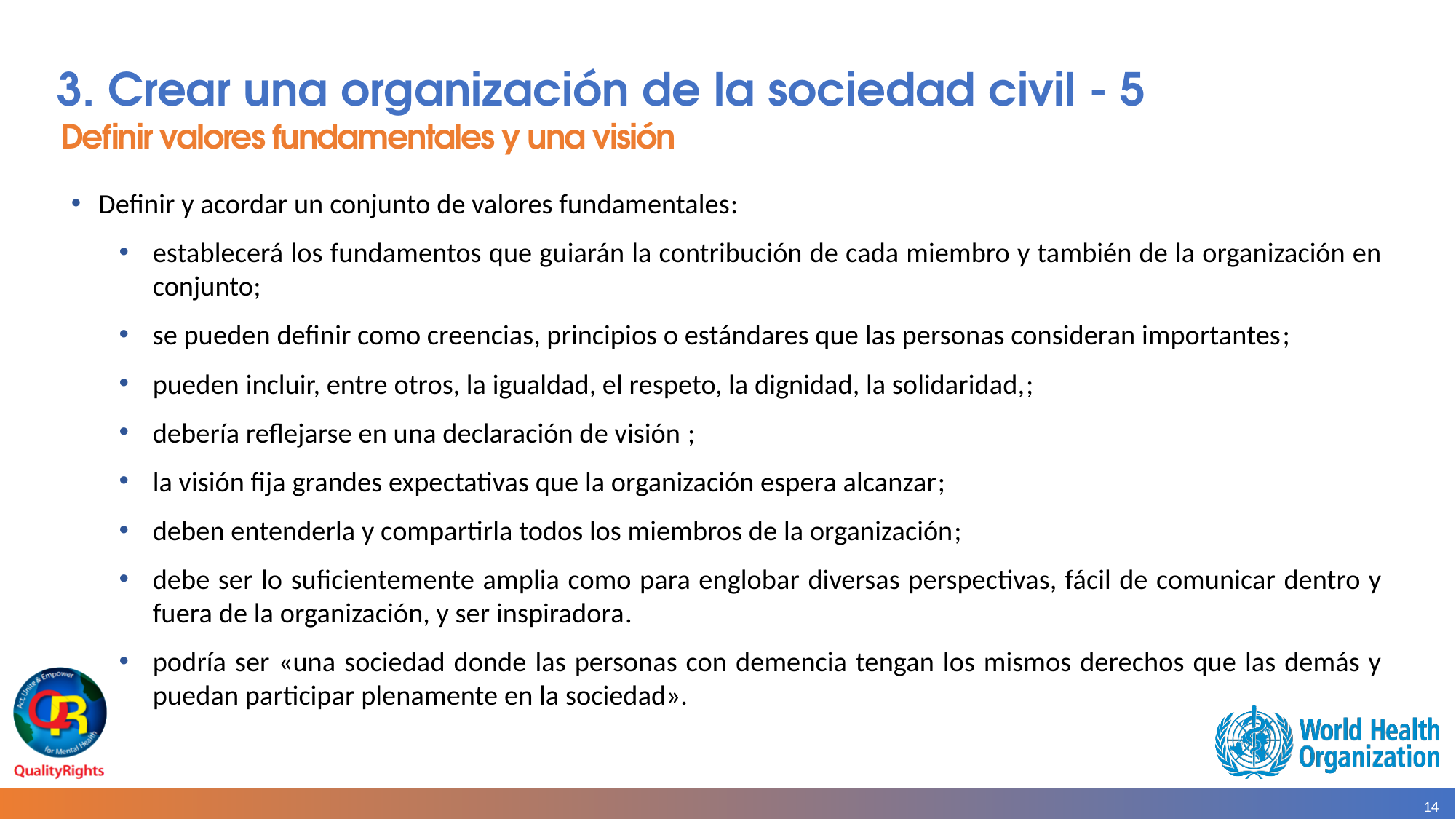

# 3. Crear una organización de la sociedad civil - 5
Definir valores fundamentales y una visión
Definir y acordar un conjunto de valores fundamentales:
establecerá los fundamentos que guiarán la contribución de cada miembro y también de la organización en conjunto;
se pueden definir como creencias, principios o estándares que las personas consideran importantes;
pueden incluir, entre otros, la igualdad, el respeto, la dignidad, la solidaridad,;
debería reflejarse en una declaración de visión ;
la visión fija grandes expectativas que la organización espera alcanzar;
deben entenderla y compartirla todos los miembros de la organización;
debe ser lo suficientemente amplia como para englobar diversas perspectivas, fácil de comunicar dentro y fuera de la organización, y ser inspiradora.
podría ser «una sociedad donde las personas con demencia tengan los mismos derechos que las demás y puedan participar plenamente en la sociedad».